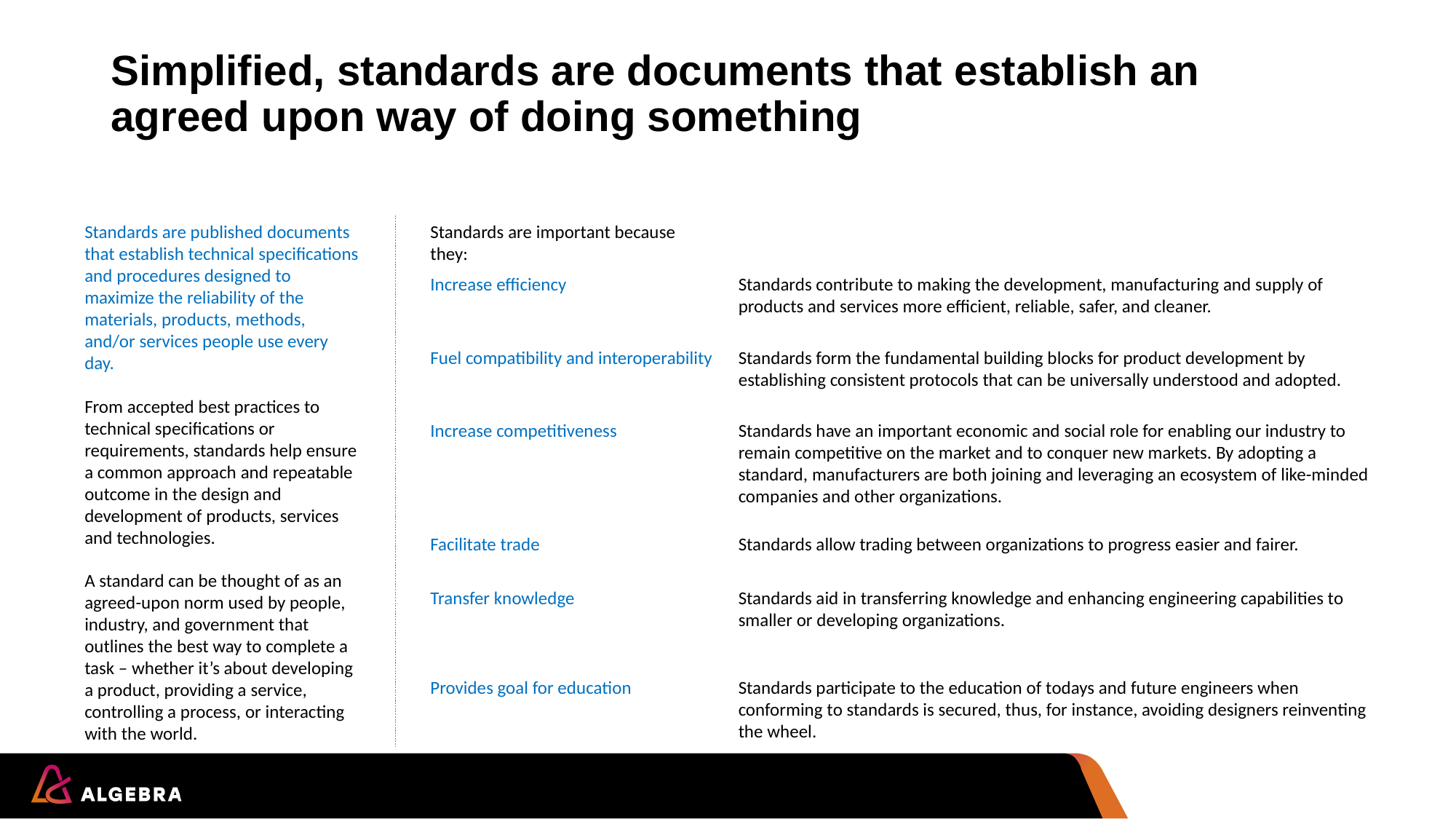

# Simplified, standards are documents that establish an agreed upon way of doing something
Standards are published documents that establish technical specifications and procedures designed to maximize the reliability of the materials, products, methods, and/or services people use every day.

From accepted best practices to technical specifications or requirements, standards help ensure a common approach and repeatable outcome in the design and development of products, services and technologies.

A standard can be thought of as an agreed-upon norm used by people, industry, and government that outlines the best way to complete a task – whether it’s about developing a product, providing a service, controlling a process, or interacting with the world.

Standards are important because they:
Increase efficiency
Standards contribute to making the development, manufacturing and supply of products and services more efficient, reliable, safer, and cleaner.
Fuel compatibility and interoperability
Standards form the fundamental building blocks for product development by establishing consistent protocols that can be universally understood and adopted.
Standards have an important economic and social role for enabling our industry to remain competitive on the market and to conquer new markets. By adopting a standard, manufacturers are both joining and leveraging an ecosystem of like-minded companies and other organizations.
Increase competitiveness
Facilitate trade
Standards allow trading between organizations to progress easier and fairer.
Transfer knowledge
Standards aid in transferring knowledge and enhancing engineering capabilities to smaller or developing organizations.
Provides goal for education
Standards participate to the education of todays and future engineers when conforming to standards is secured, thus, for instance, avoiding designers reinventing the wheel.